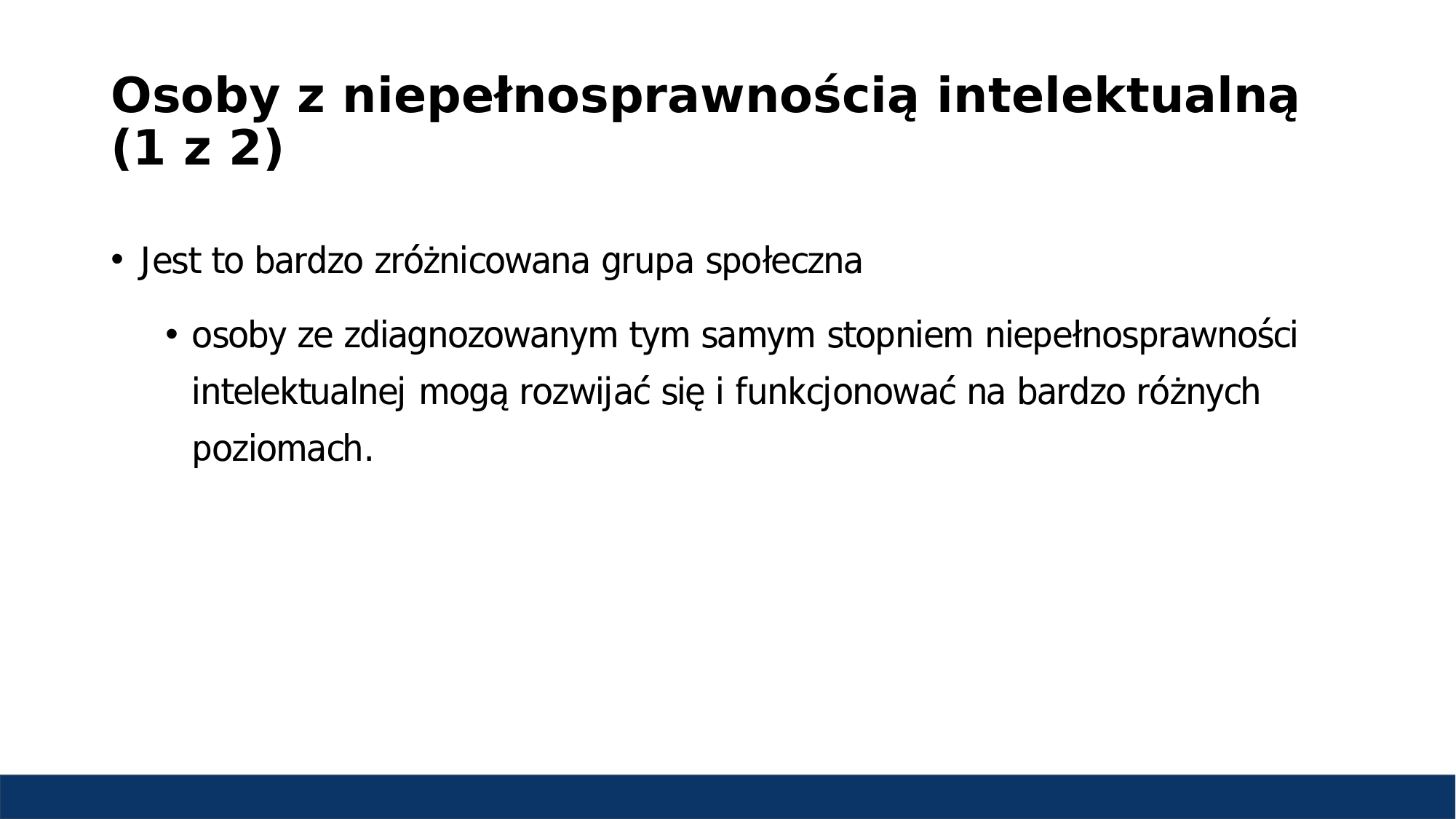

# Osoby z niepełnosprawnością intelektualną (1 z 2)
Jest to bardzo zróżnicowana grupa społeczna
osoby ze zdiagnozowanym tym samym stopniem niepełnosprawności  intelektualnej mogą rozwijać się i funkcjonować na bardzo różnych poziomach.